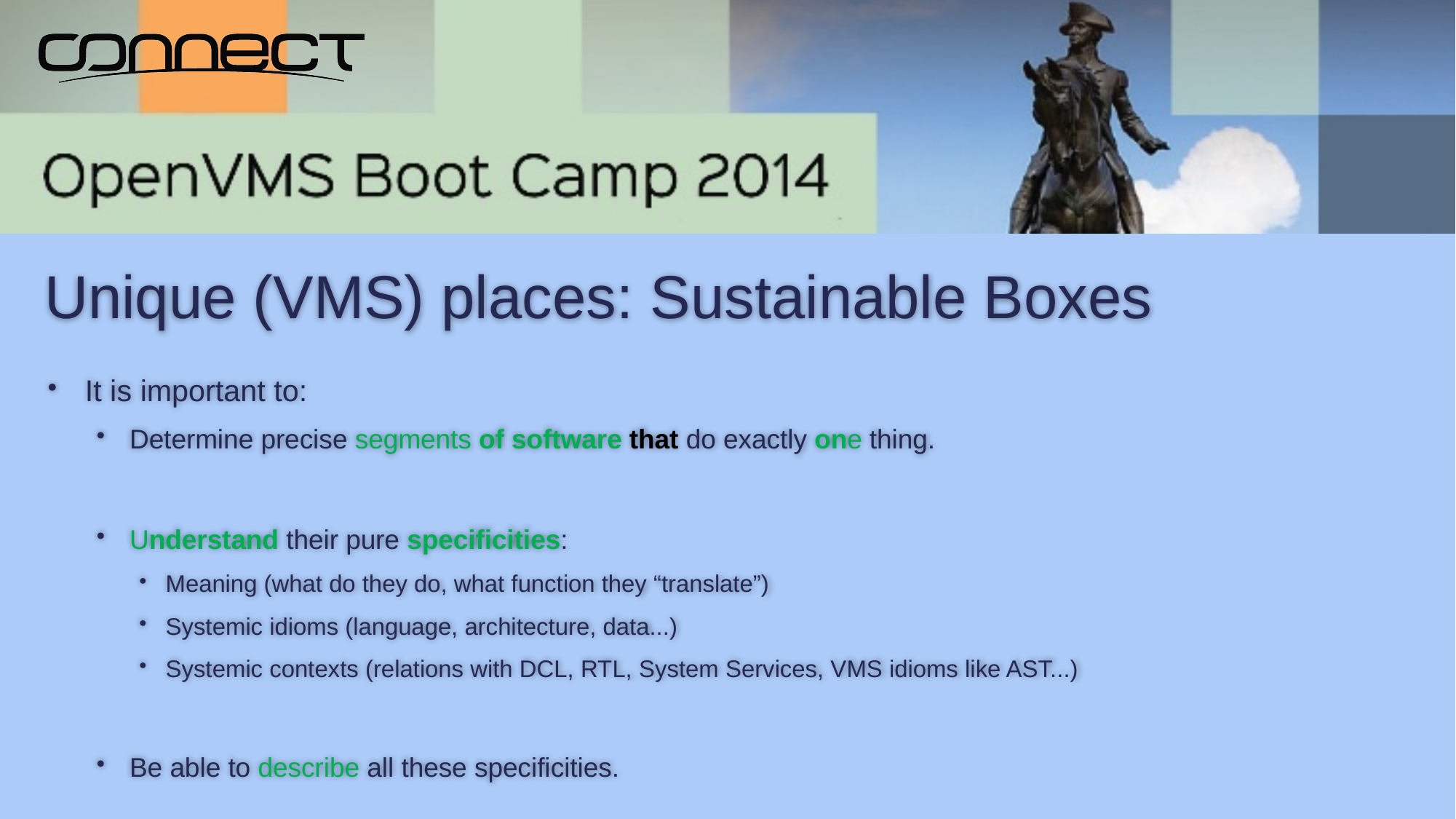

# Unique (VMS) places: Sustainable Boxes
It is important to:
Determine precise segments of software that do exactly one thing.

Understand their pure specificities:
Meaning (what do they do, what function they “translate”)
Systemic idioms (language, architecture, data...)
Systemic contexts (relations with DCL, RTL, System Services, VMS idioms like AST...)

Be able to describe all these specificities.